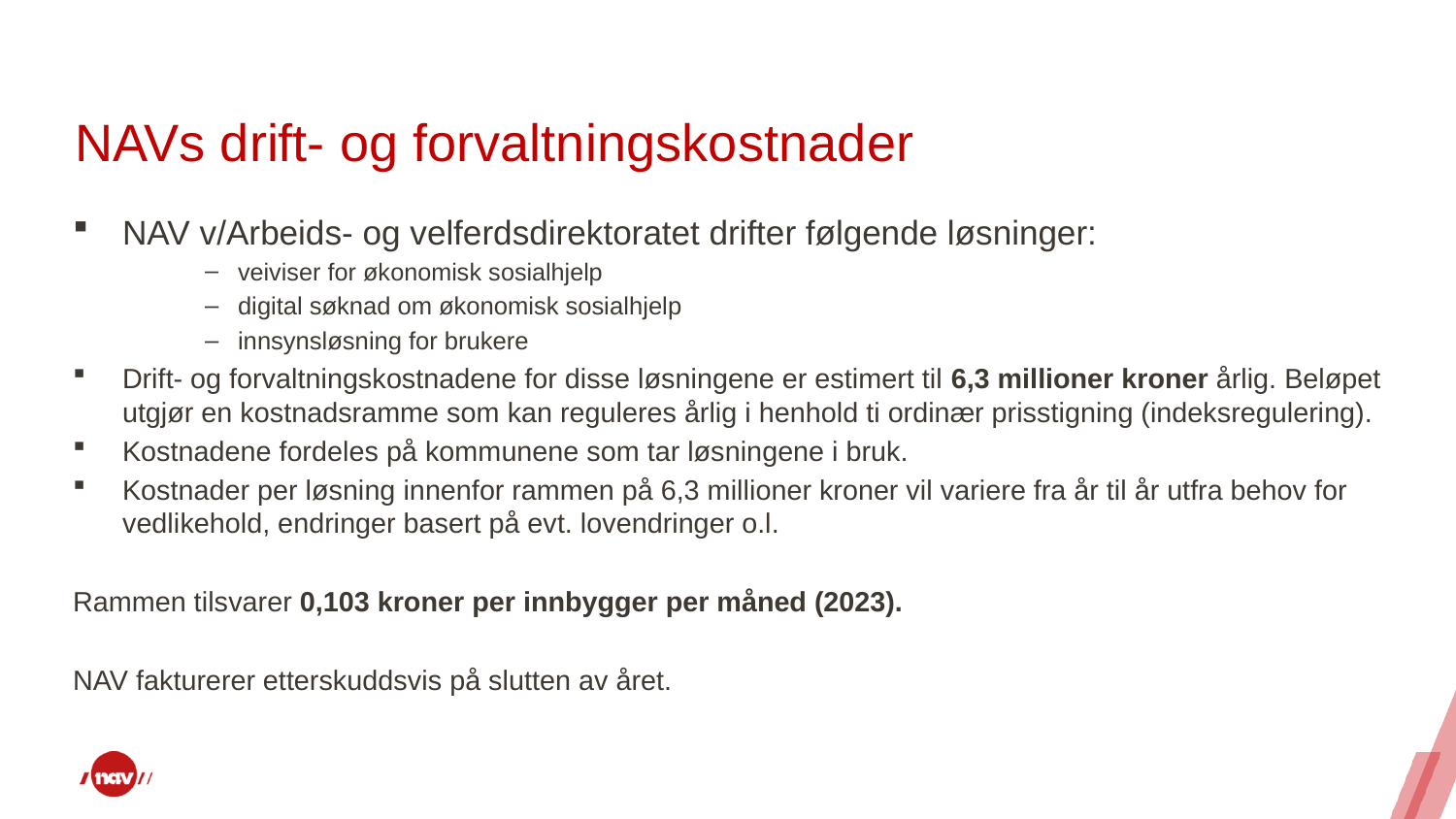

# NAVs drift- og forvaltningskostnader
NAV v/Arbeids- og velferdsdirektoratet drifter følgende løsninger:
veiviser for økonomisk sosialhjelp
digital søknad om økonomisk sosialhjelp
innsynsløsning for brukere
Drift- og forvaltningskostnadene for disse løsningene er estimert til 6,3 millioner kroner årlig. Beløpet utgjør en kostnadsramme som kan reguleres årlig i henhold ti ordinær prisstigning (indeksregulering).
Kostnadene fordeles på kommunene som tar løsningene i bruk.
Kostnader per løsning innenfor rammen på 6,3 millioner kroner vil variere fra år til år utfra behov for vedlikehold, endringer basert på evt. lovendringer o.l.

Rammen tilsvarer 0,103 kroner per innbygger per måned (2023).

NAV fakturerer etterskuddsvis på slutten av året.